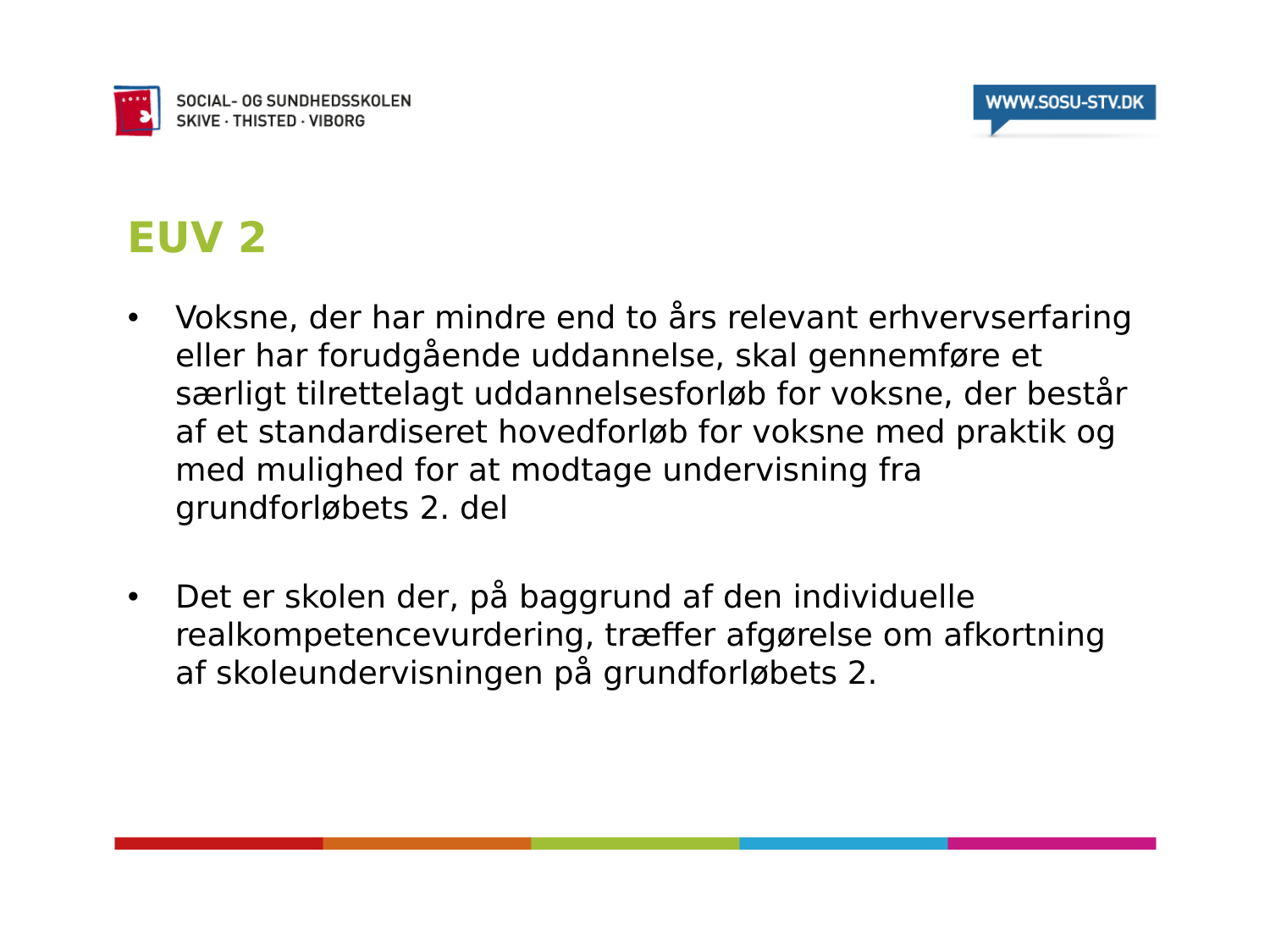

# EUV 2
Voksne, der har mindre end to års relevant erhvervserfaring eller har forudgående uddannelse, skal gennemføre et særligt tilrettelagt uddannelsesforløb for voksne, der består af et standardiseret hovedforløb for voksne med praktik og med mulighed for at modtage undervisning fra grundforløbets 2. del

Det er skolen der, på baggrund af den individuelle realkompetencevurdering, træffer afgørelse om afkortning af skoleundervisningen på grundforløbets 2.